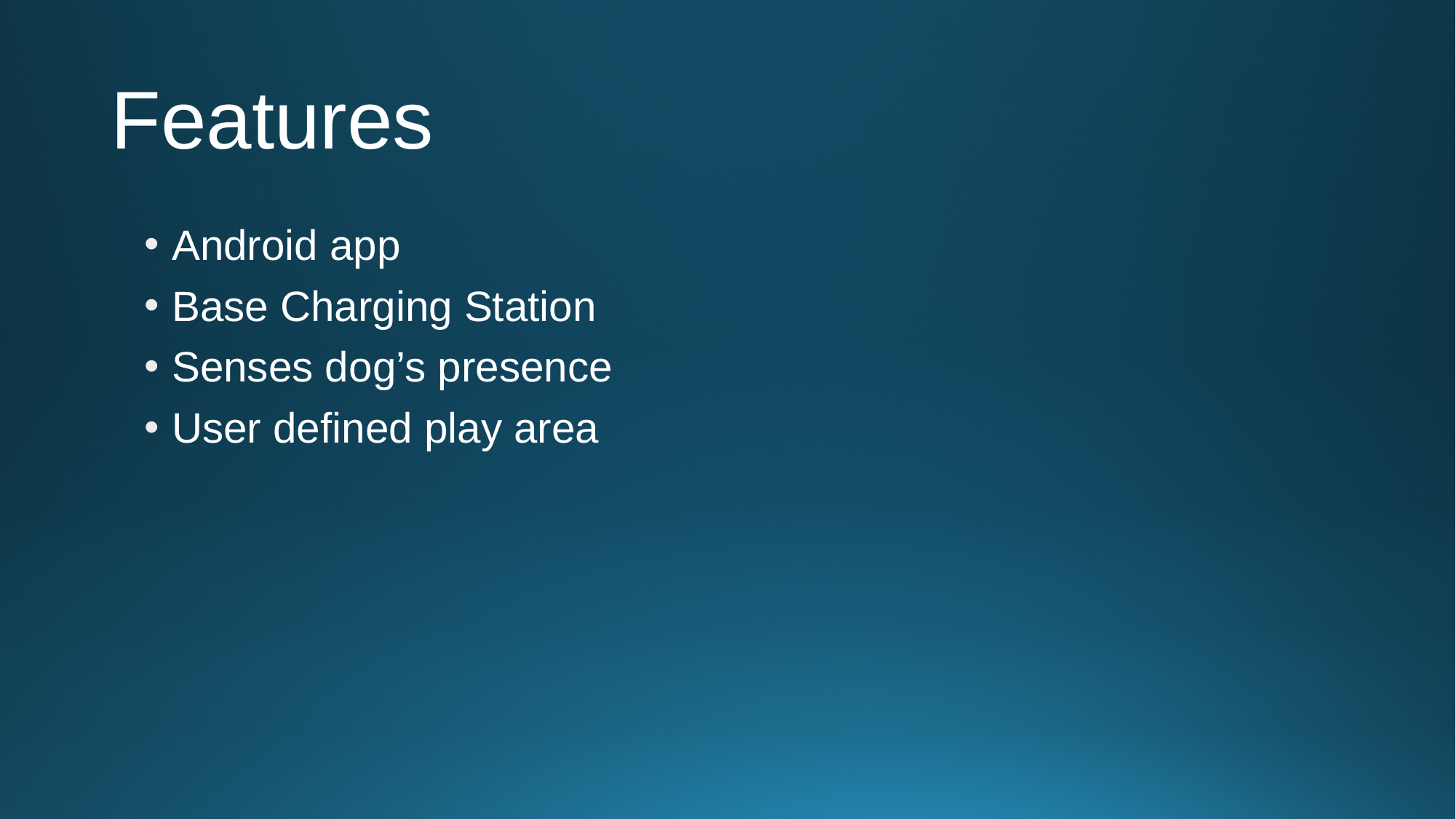

# Features
Android app
Base Charging Station
Senses dog’s presence
User defined play area